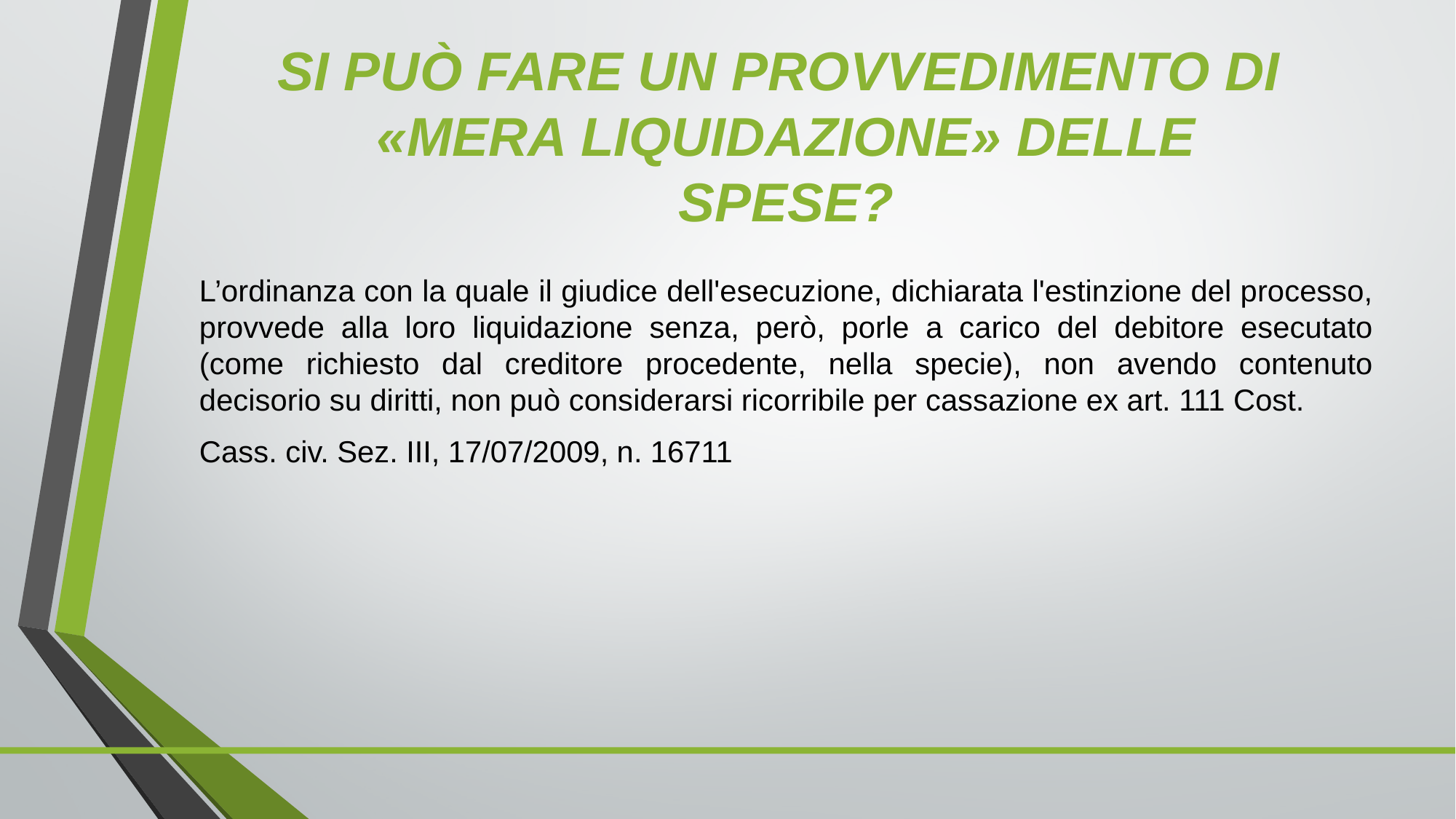

# SI PUÒ FARE UN PROVVEDIMENTO DI «MERA LIQUIDAZIONE» DELLE SPESE?
L’ordinanza con la quale il giudice dell'esecuzione, dichiarata l'estinzione del processo, provvede alla loro liquidazione senza, però, porle a carico del debitore esecutato (come richiesto dal creditore procedente, nella specie), non avendo contenuto decisorio su diritti, non può considerarsi ricorribile per cassazione ex art. 111 Cost.
Cass. civ. Sez. III, 17/07/2009, n. 16711